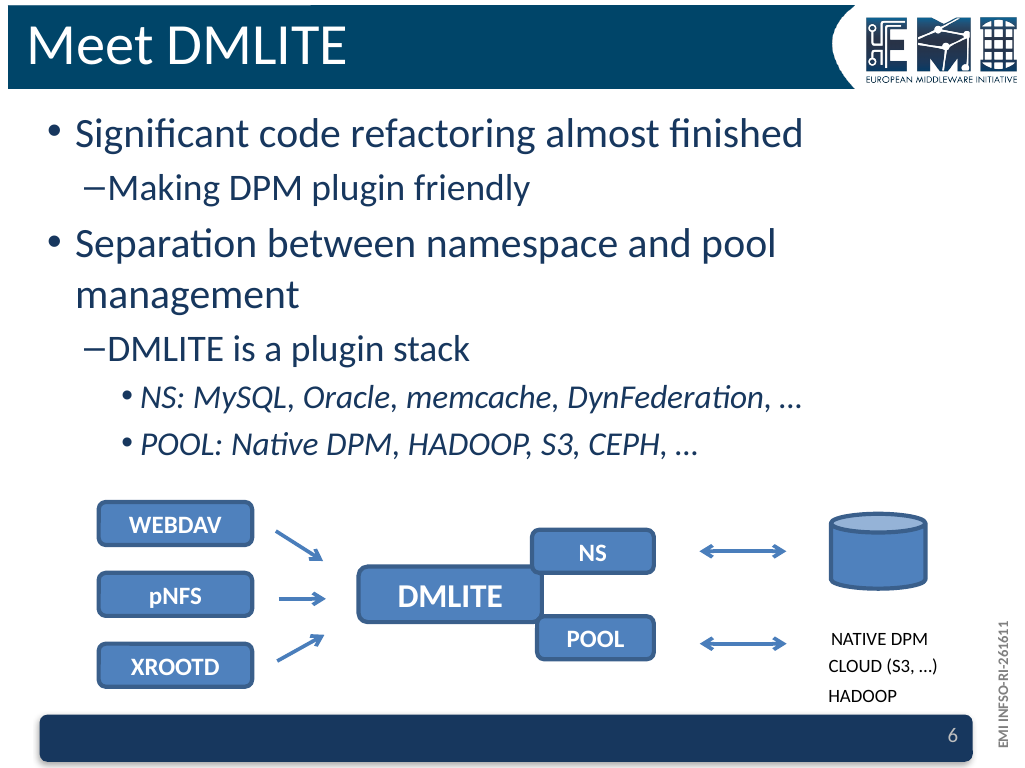

# Meet DMLITE
Significant code refactoring almost finished
Making DPM plugin friendly
Separation between namespace and pool management
DMLITE is a plugin stack
NS: MySQL, Oracle, memcache, DynFederation, …
POOL: Native DPM, HADOOP, S3, CEPH, …
WEBDAV

NS
DMLITE
pNFS
POOL
NATIVE DPM
XROOTD
CLOUD (S3, …)
HADOOP

6